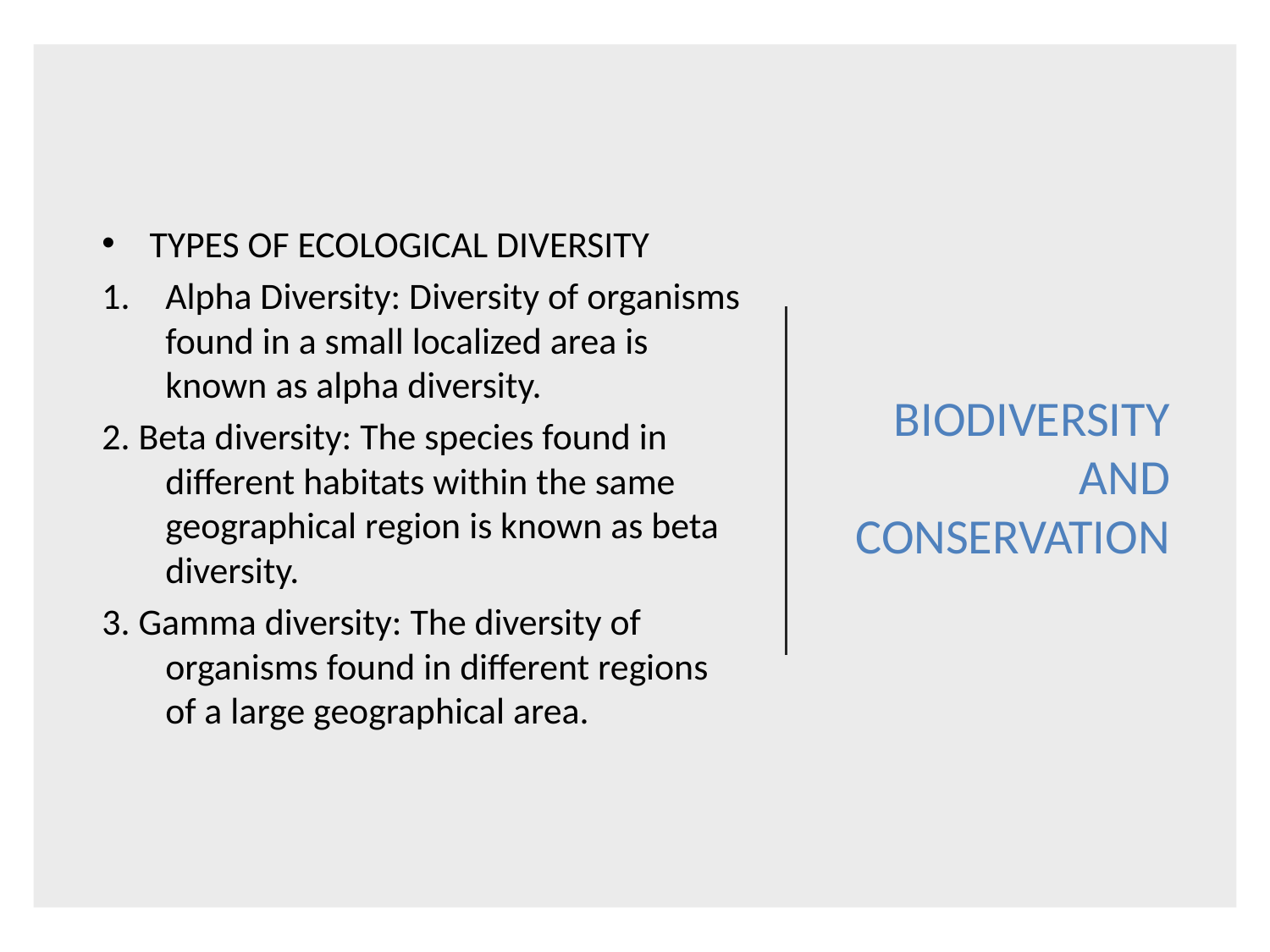

# BIODIVERSITY AND CONSERVATION
TYPES OF ECOLOGICAL DIVERSITY
Alpha Diversity: Diversity of organisms found in a small localized area is known as alpha diversity.
2. Beta diversity: The species found in different habitats within the same geographical region is known as beta diversity.
3. Gamma diversity: The diversity of organisms found in different regions of a large geographical area.